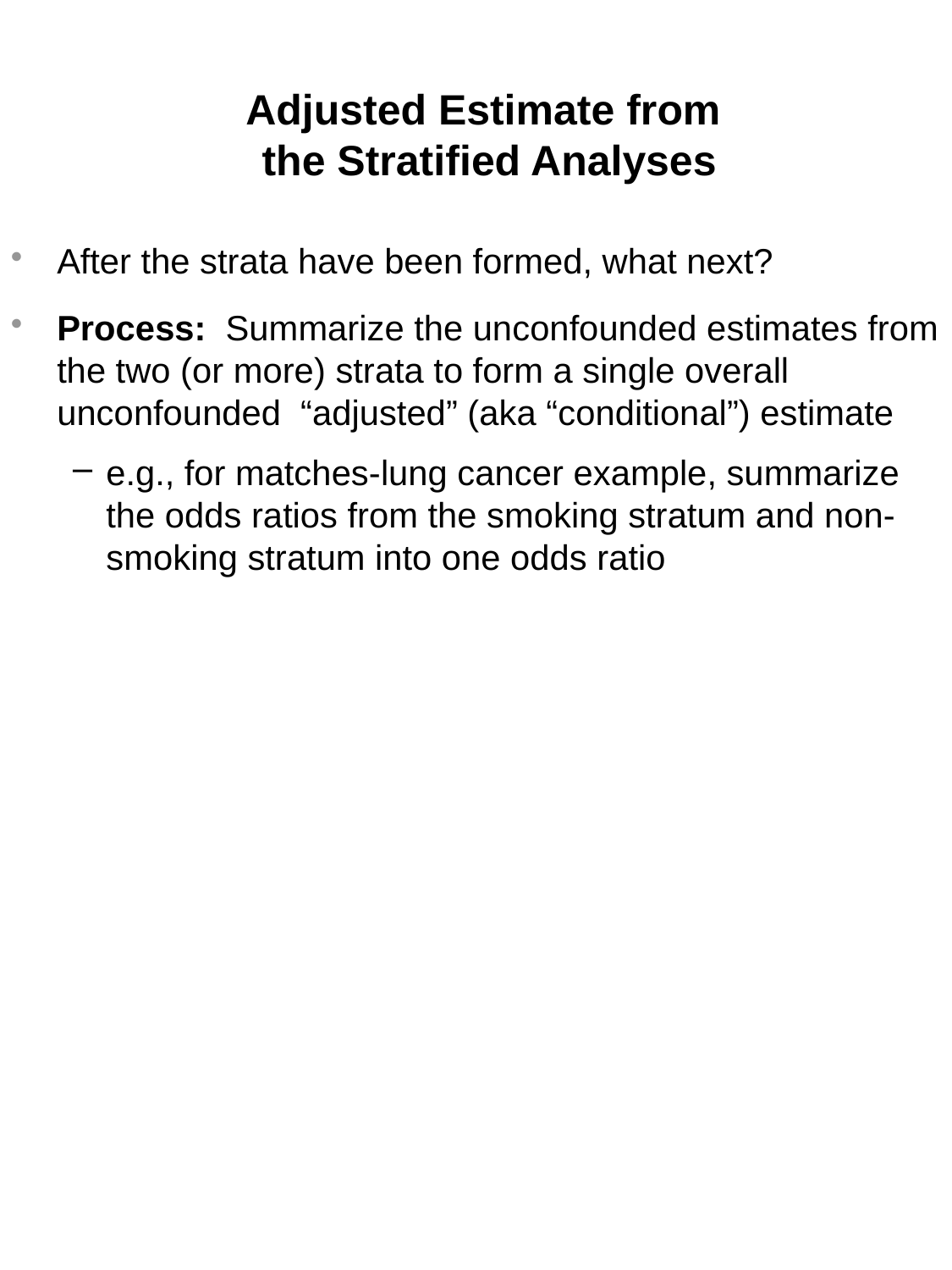

# Adjusted Estimate from the Stratified Analyses
After the strata have been formed, what next?
Process:  Summarize the unconfounded estimates from the two (or more) strata to form a single overall unconfounded  “adjusted” (aka “conditional”) estimate
e.g., for matches-lung cancer example, summarize the odds ratios from the smoking stratum and non-smoking stratum into one odds ratio